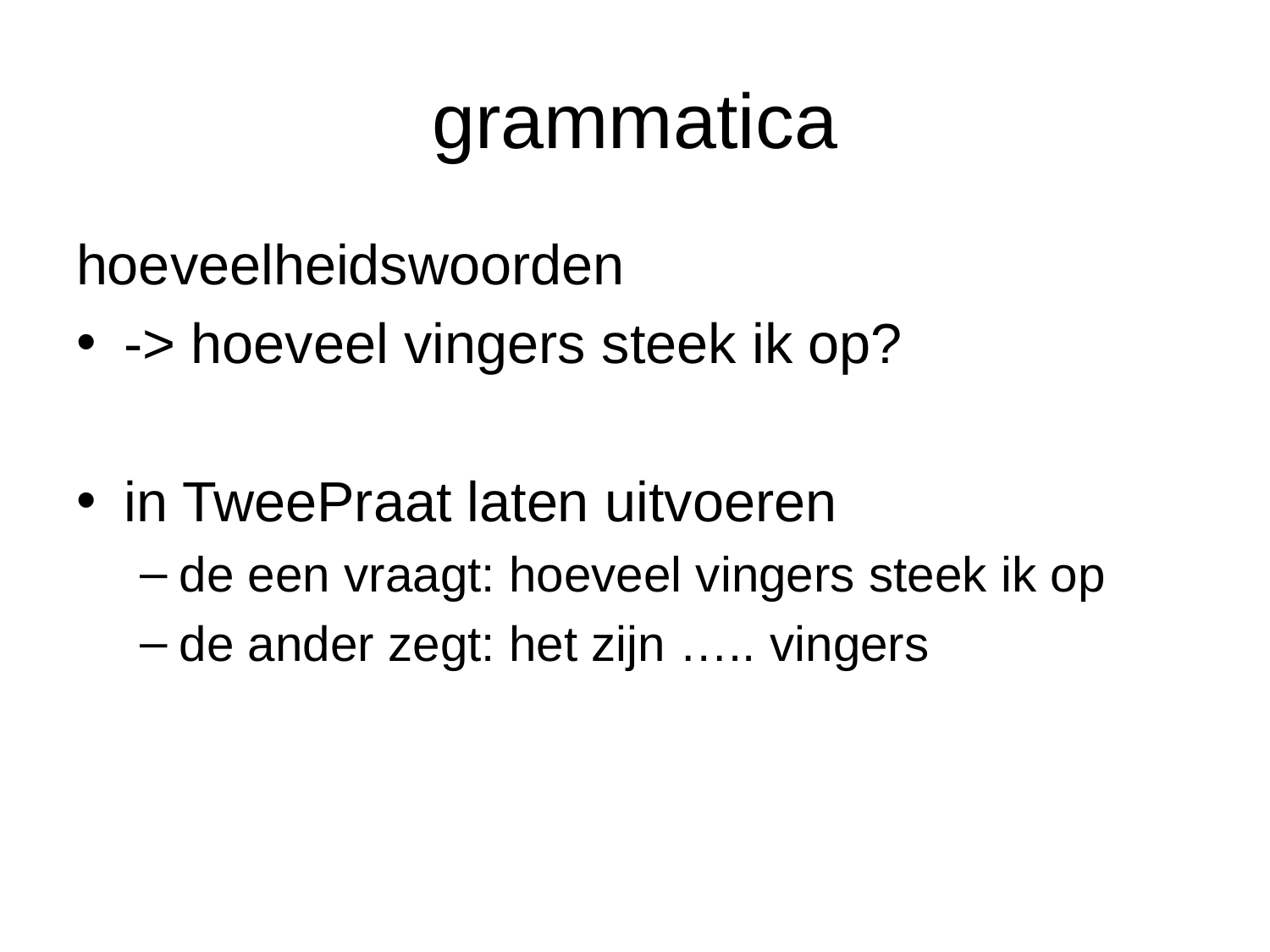

# grammatica
hoeveelheidswoorden
-> hoeveel vingers steek ik op?

in TweePraat laten uitvoeren
de een vraagt: hoeveel vingers steek ik op
de ander zegt: het zijn ….. vingers